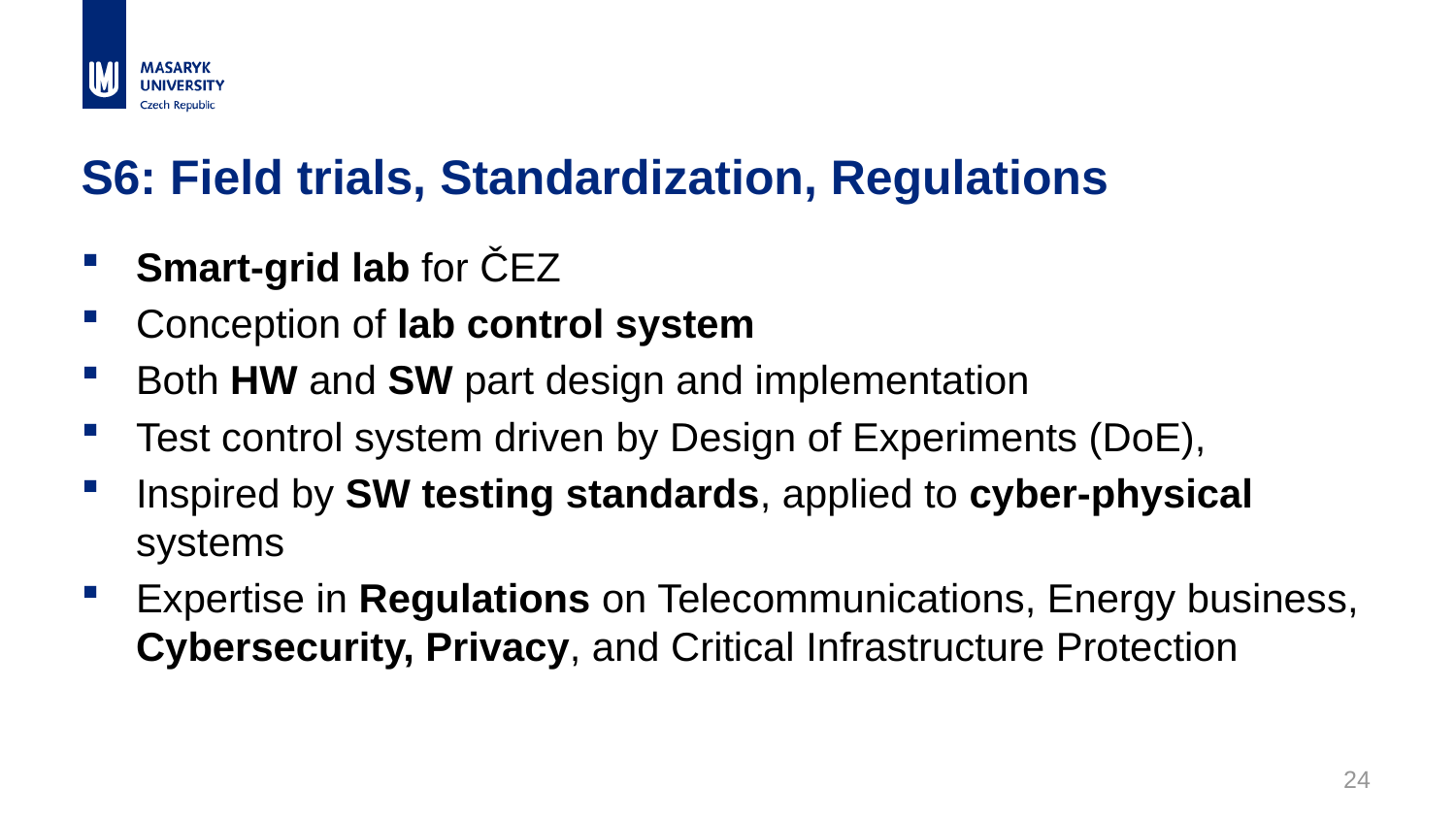

# S6: Field trials, Standardization, Regulations
Smart-grid lab for ČEZ
Conception of lab control system
Both HW and SW part design and implementation
Test control system driven by Design of Experiments (DoE),
Inspired by SW testing standards, applied to cyber-physical systems
Expertise in Regulations on Telecommunications, Energy business, Cybersecurity, Privacy, and Critical Infrastructure Protection

24